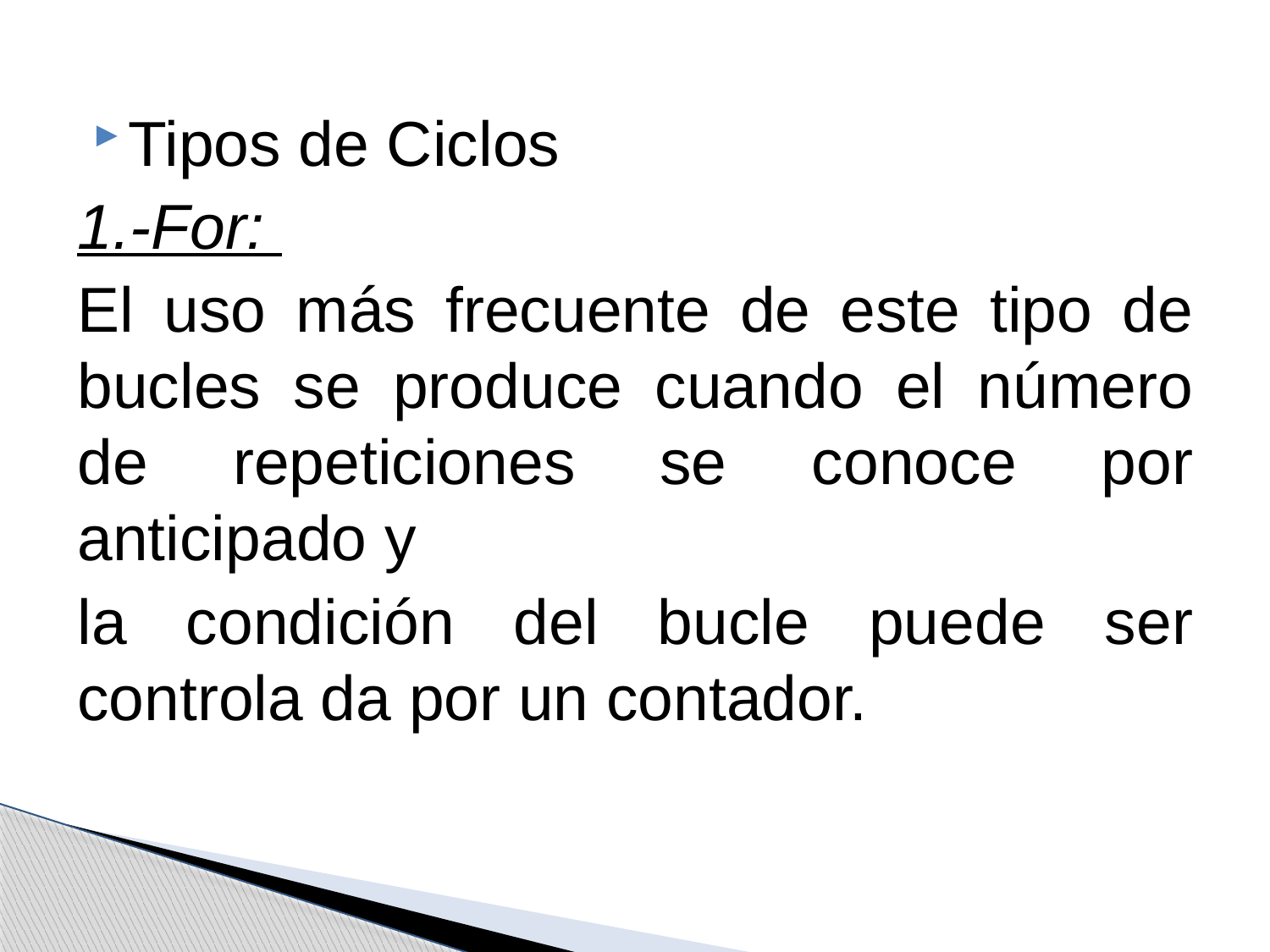

Tipos de Ciclos
1.-For:
El uso más frecuente de este tipo de bucles se produce cuando el número de repeticiones se conoce por anticipado y
la condición del bucle puede ser controla da por un contador.